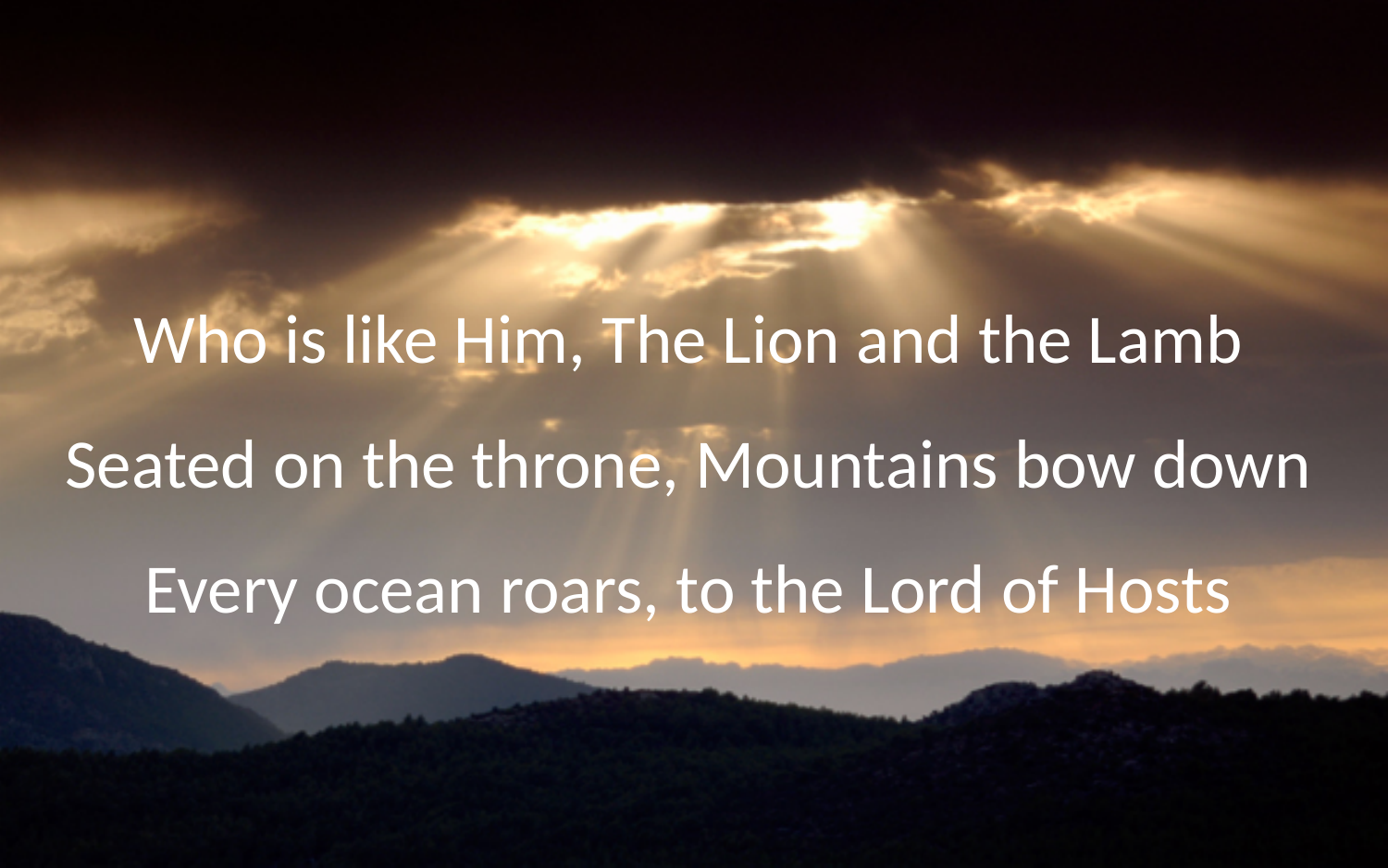

Who is like Him, The Lion and the Lamb
Seated on the throne, Mountains bow down
Every ocean roars, to the Lord of Hosts